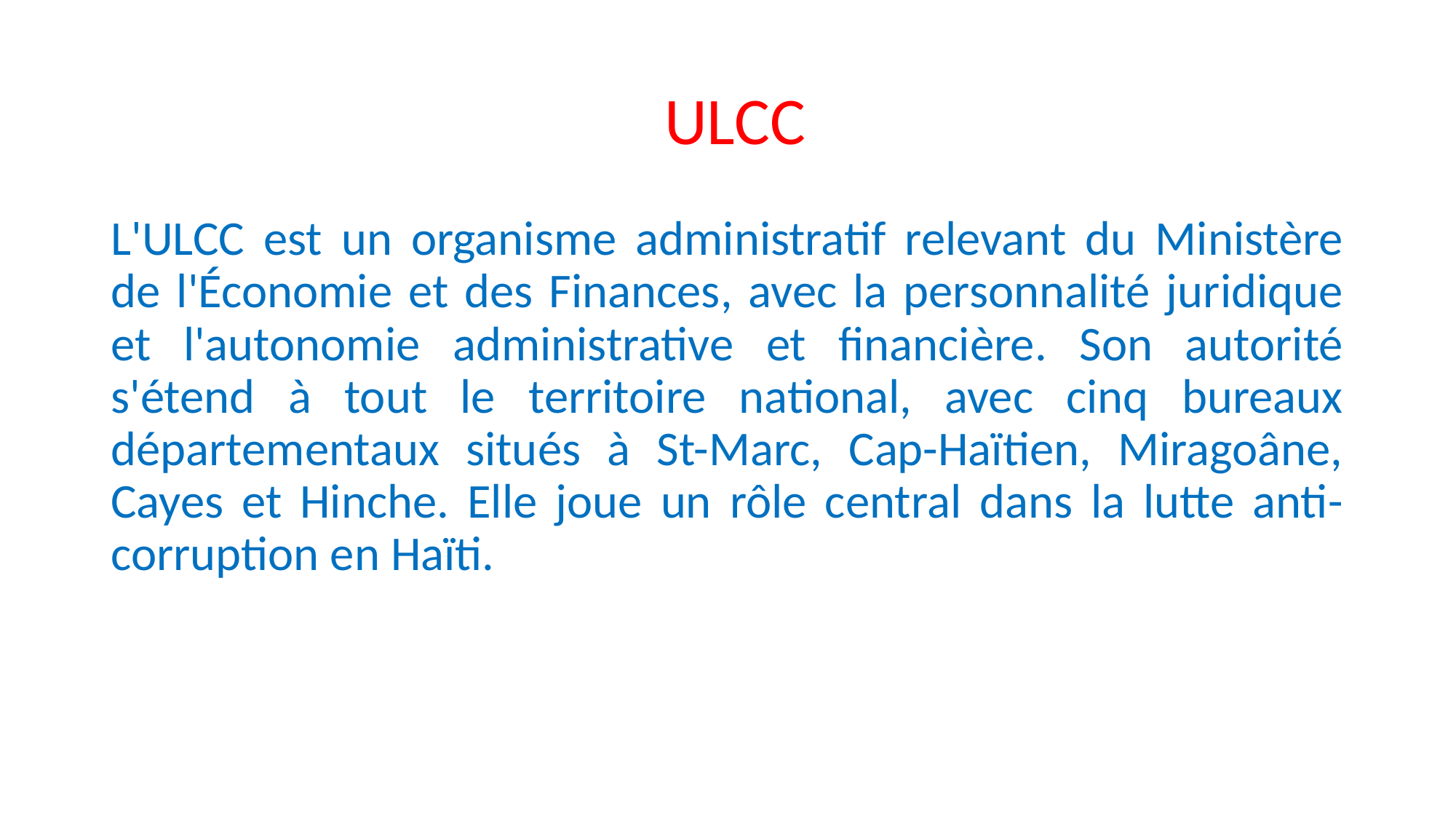

# ULCC

L'ULCC est un organisme administratif relevant du Ministère de l'Économie et des Finances, avec la personnalité juridique et l'autonomie administrative et financière. Son autorité s'étend à tout le territoire national, avec cinq bureaux départementaux situés à St-Marc, Cap-Haïtien, Miragoâne, Cayes et Hinche. Elle joue un rôle central dans la lutte anti-corruption en Haïti.